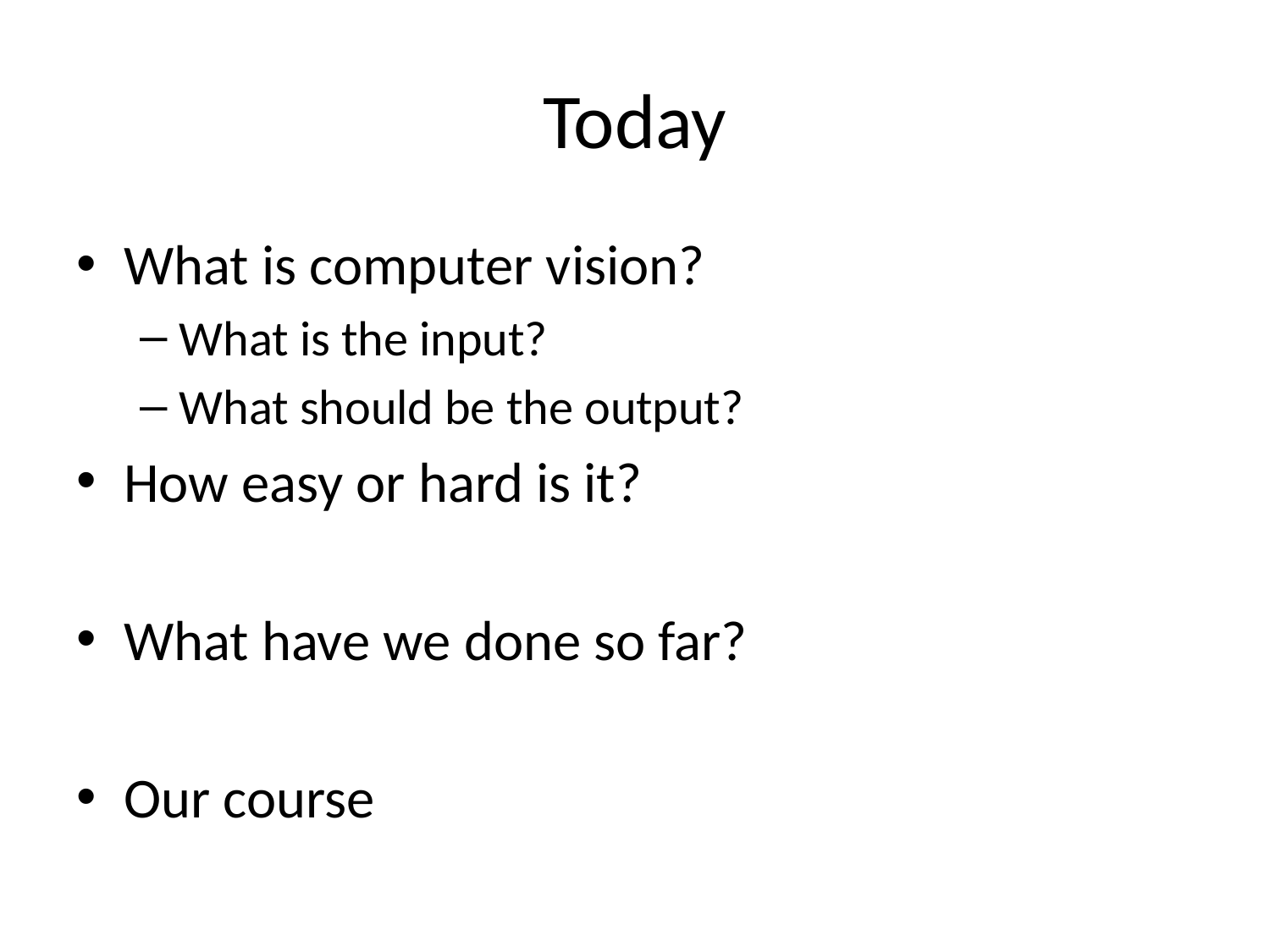

# Today
What is computer vision?
What is the input?
What should be the output?
How easy or hard is it?

What have we done so far?

Our course